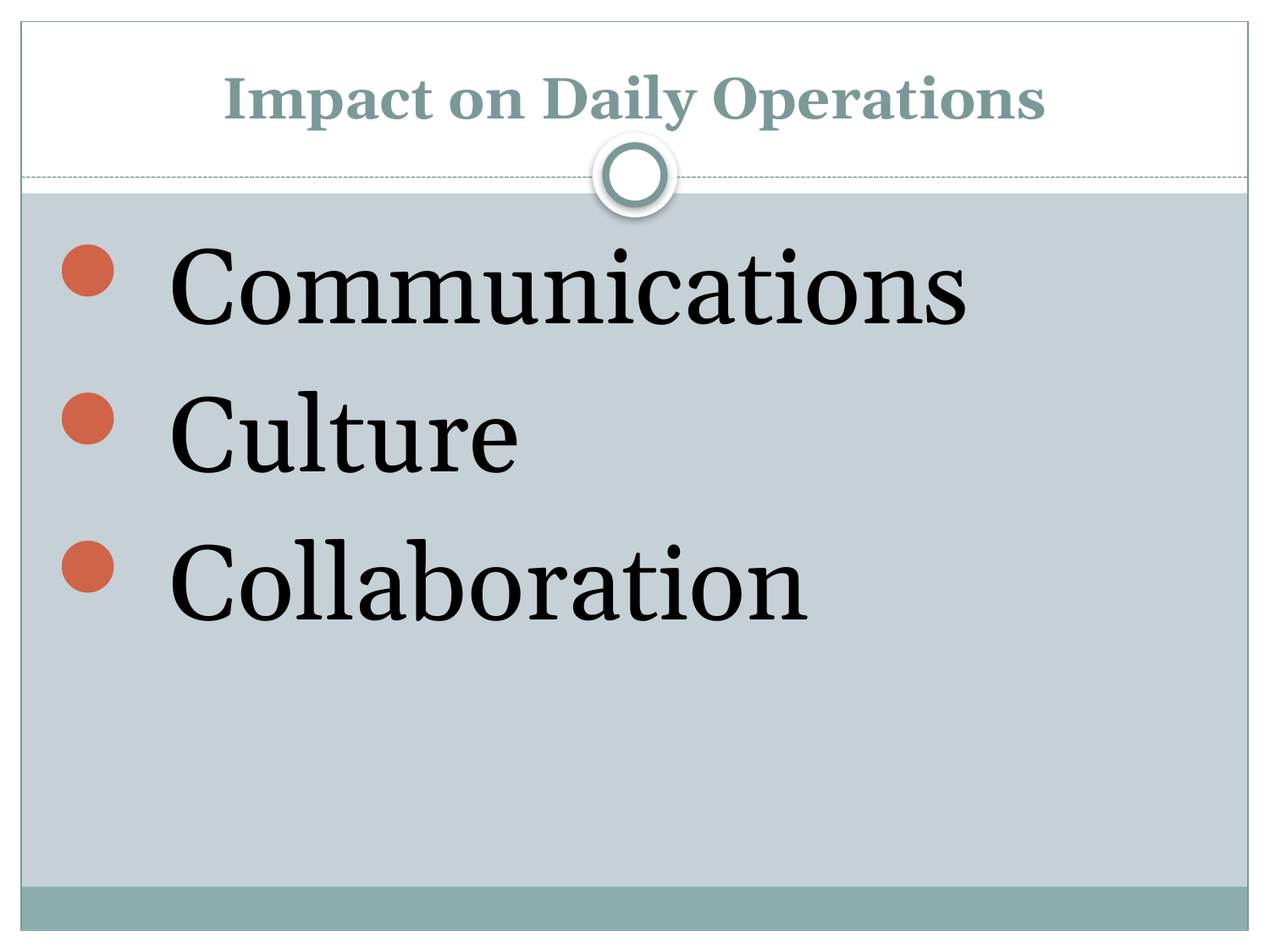

# Impact on Daily Operations
 Communications
 Culture
 Collaboration